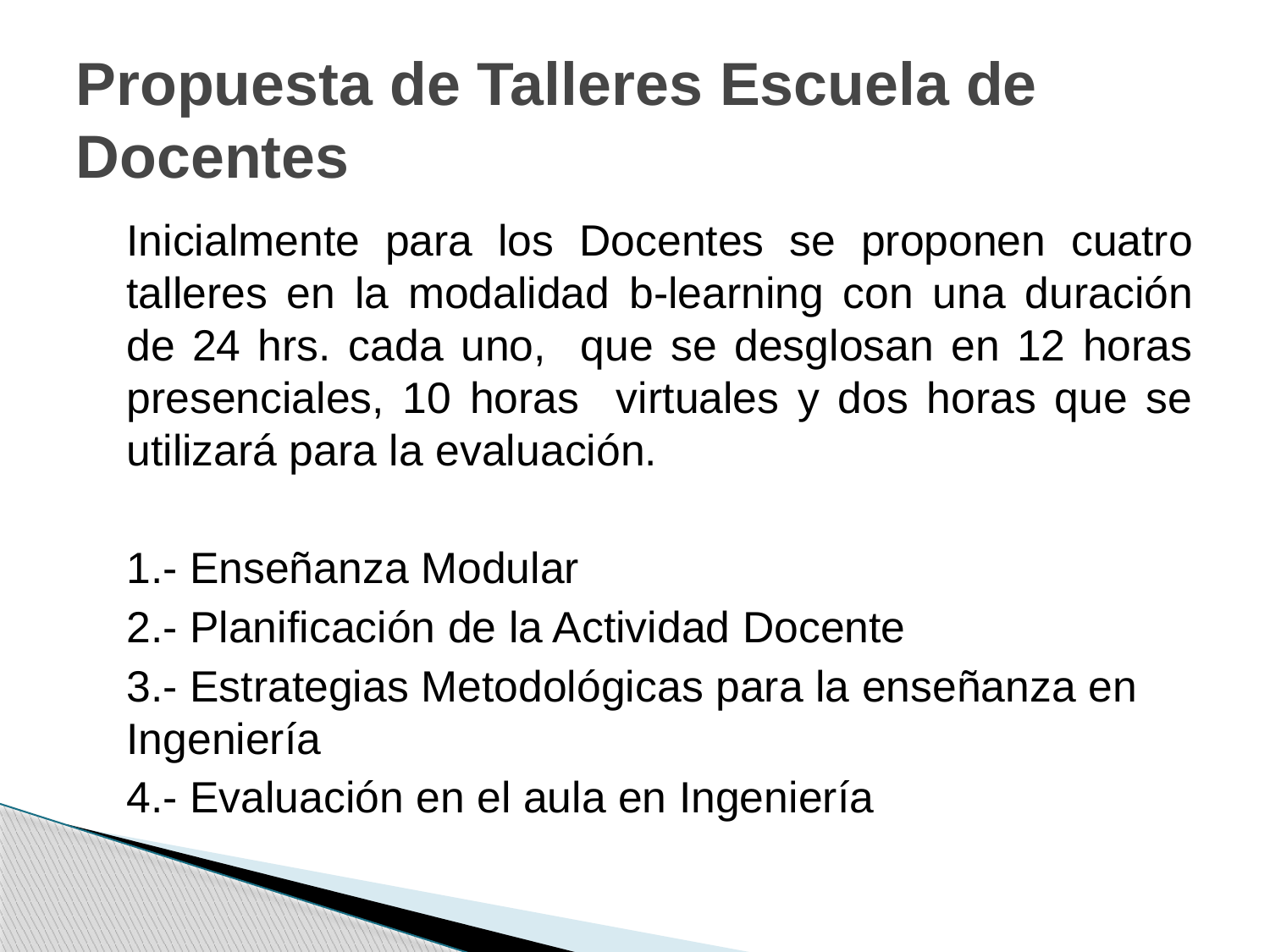

# Propuesta de Talleres Escuela de Docentes
	Inicialmente para los Docentes se proponen cuatro talleres en la modalidad b-learning con una duración de 24 hrs. cada uno,  que se desglosan en 12 horas presenciales, 10 horas  virtuales y dos horas que se utilizará para la evaluación.

	1.- Enseñanza Modular
	2.- Planificación de la Actividad Docente
	3.- Estrategias Metodológicas para la enseñanza en Ingeniería
	4.- Evaluación en el aula en Ingeniería